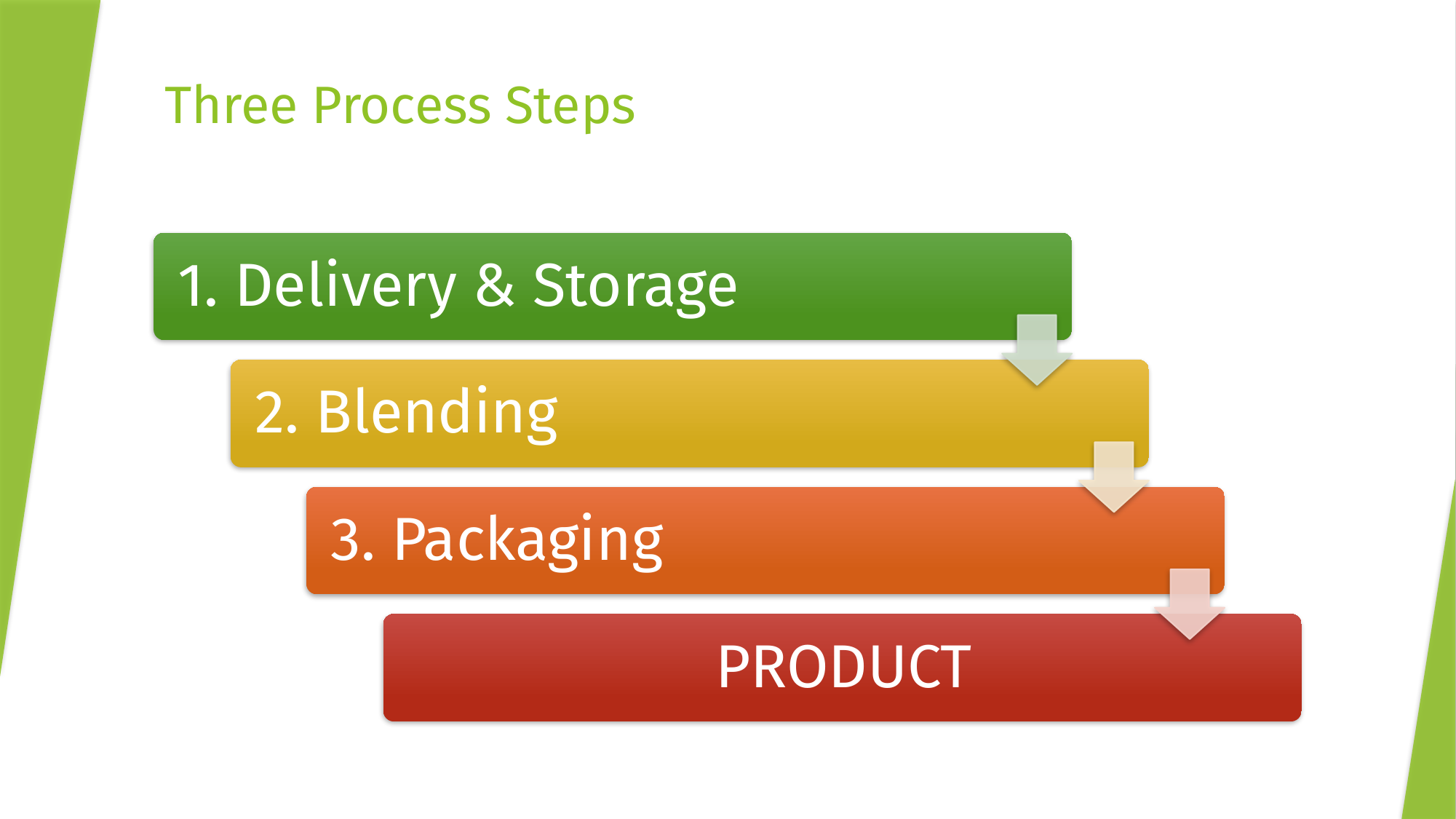

# Three Process Steps
1. Delivery & Storage
2. Blending
3. Packaging
PRODUCT